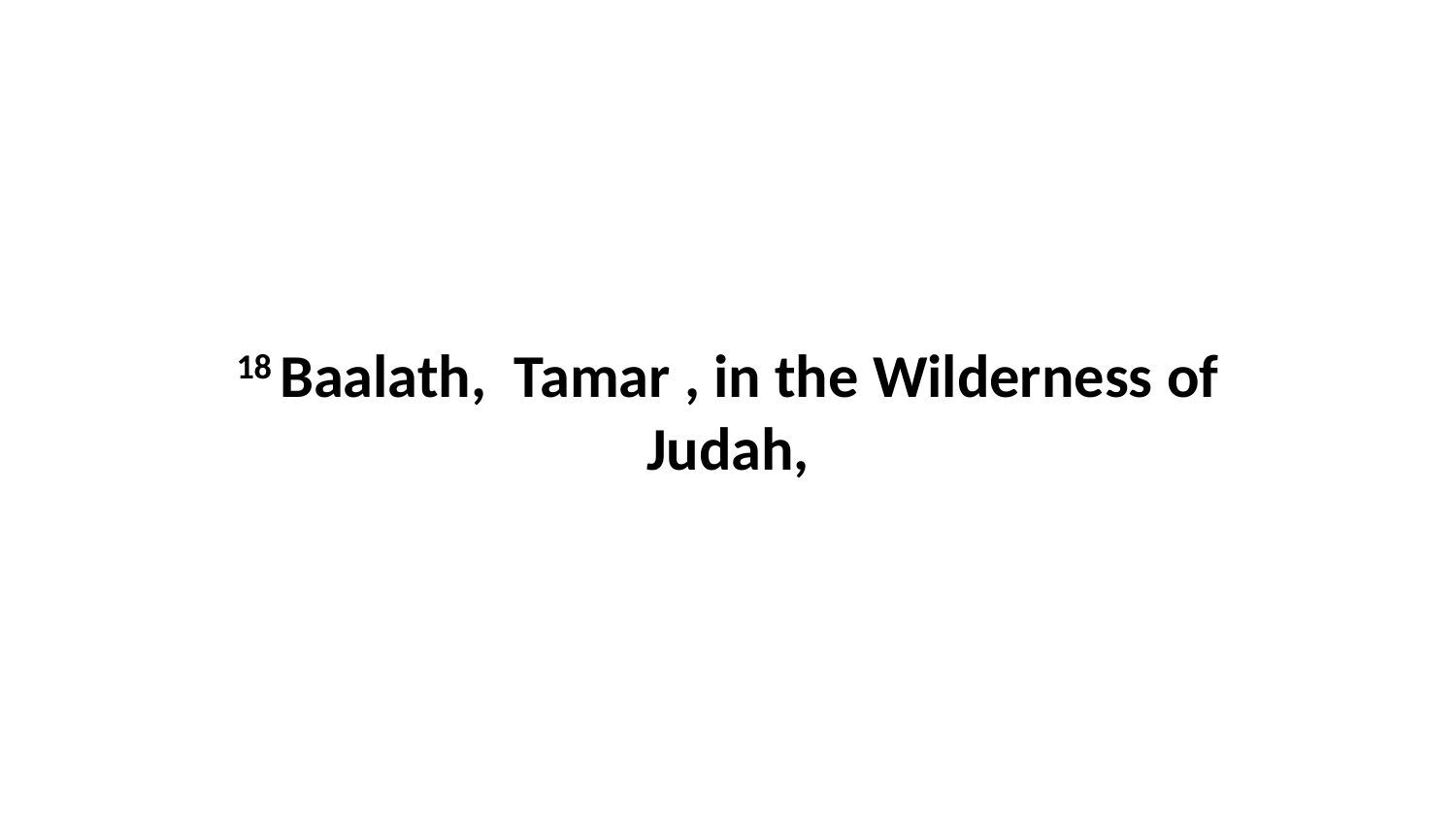

18 Baalath,  Tamar , in the Wilderness of Judah,